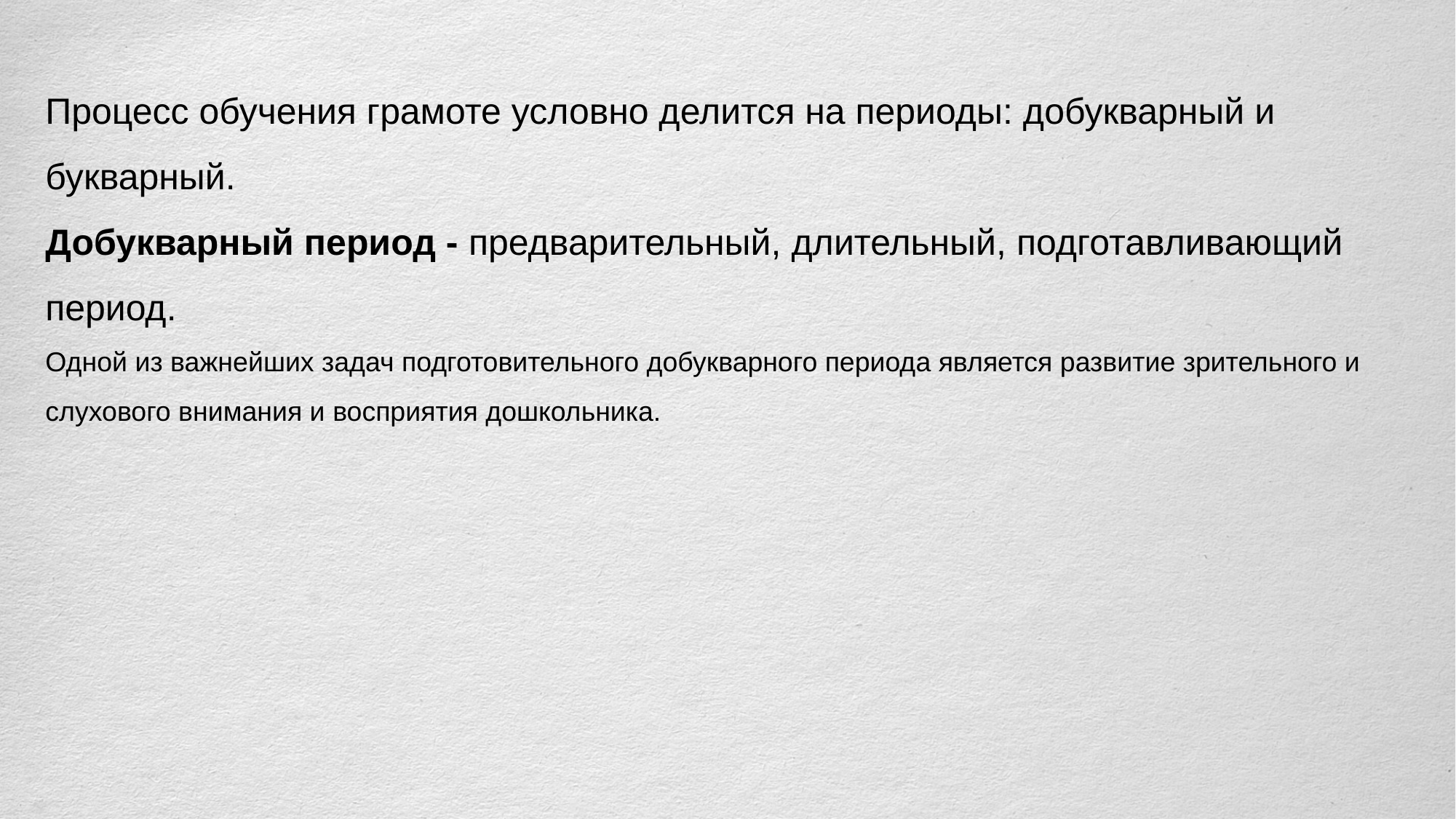

Процесс обучения грамоте условно делится на периоды: добукварный и букварный.
Добукварный период - предварительный, длительный, подготавливающий период.
Одной из важнейших задач подготовительного добукварного периода является развитие зрительного и слухового внимания и восприятия дошкольника.